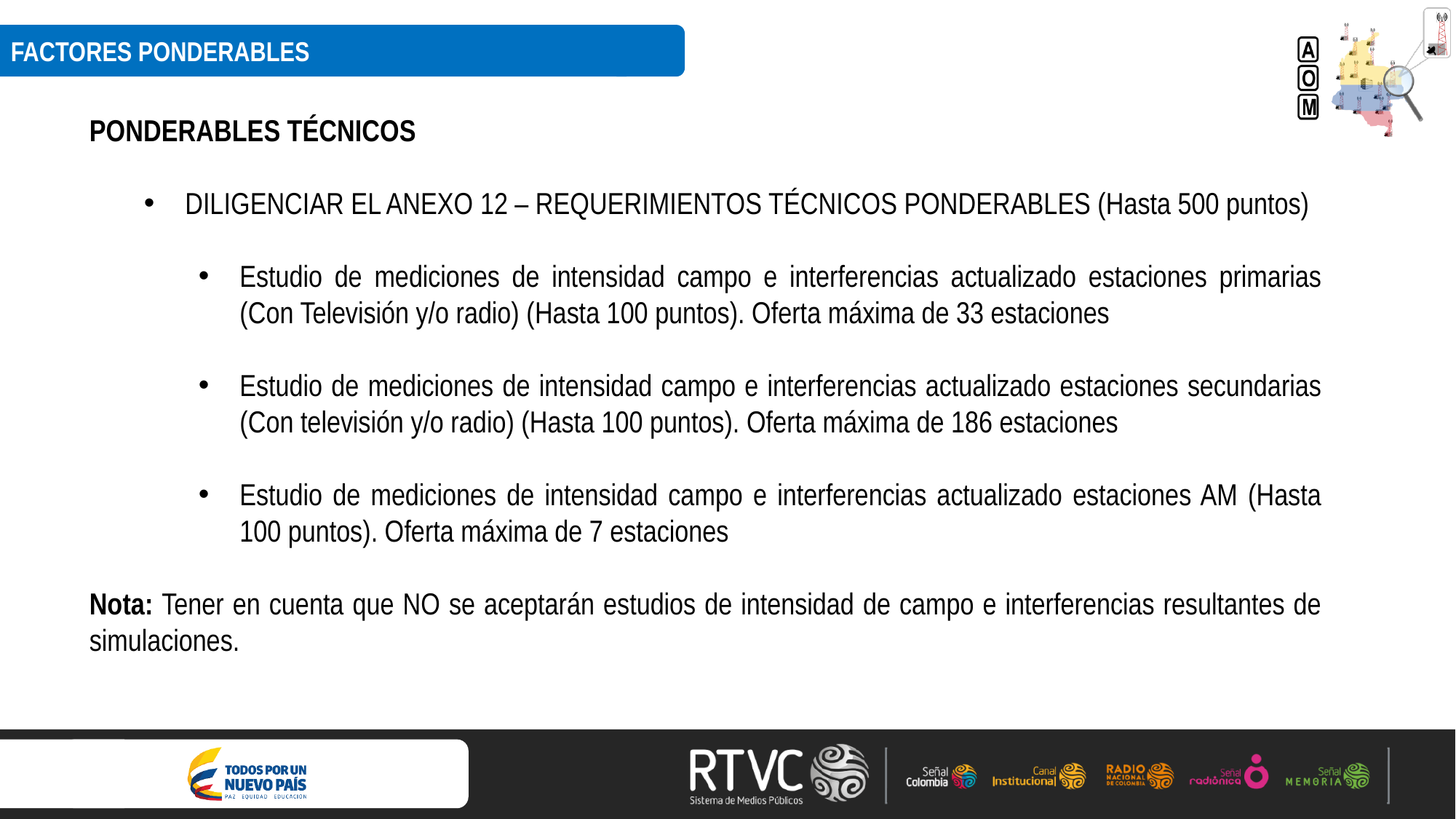

FACTORES PONDERABLES

PONDERABLES TÉCNICOS

DILIGENCIAR EL ANEXO 12 – REQUERIMIENTOS TÉCNICOS PONDERABLES (Hasta 500 puntos)

Estudio de mediciones de intensidad campo e interferencias actualizado estaciones primarias (Con Televisión y/o radio) (Hasta 100 puntos). Oferta máxima de 33 estaciones

Estudio de mediciones de intensidad campo e interferencias actualizado estaciones secundarias (Con televisión y/o radio) (Hasta 100 puntos). Oferta máxima de 186 estaciones

Estudio de mediciones de intensidad campo e interferencias actualizado estaciones AM (Hasta 100 puntos). Oferta máxima de 7 estaciones

Nota: Tener en cuenta que NO se aceptarán estudios de intensidad de campo e interferencias resultantes de simulaciones.